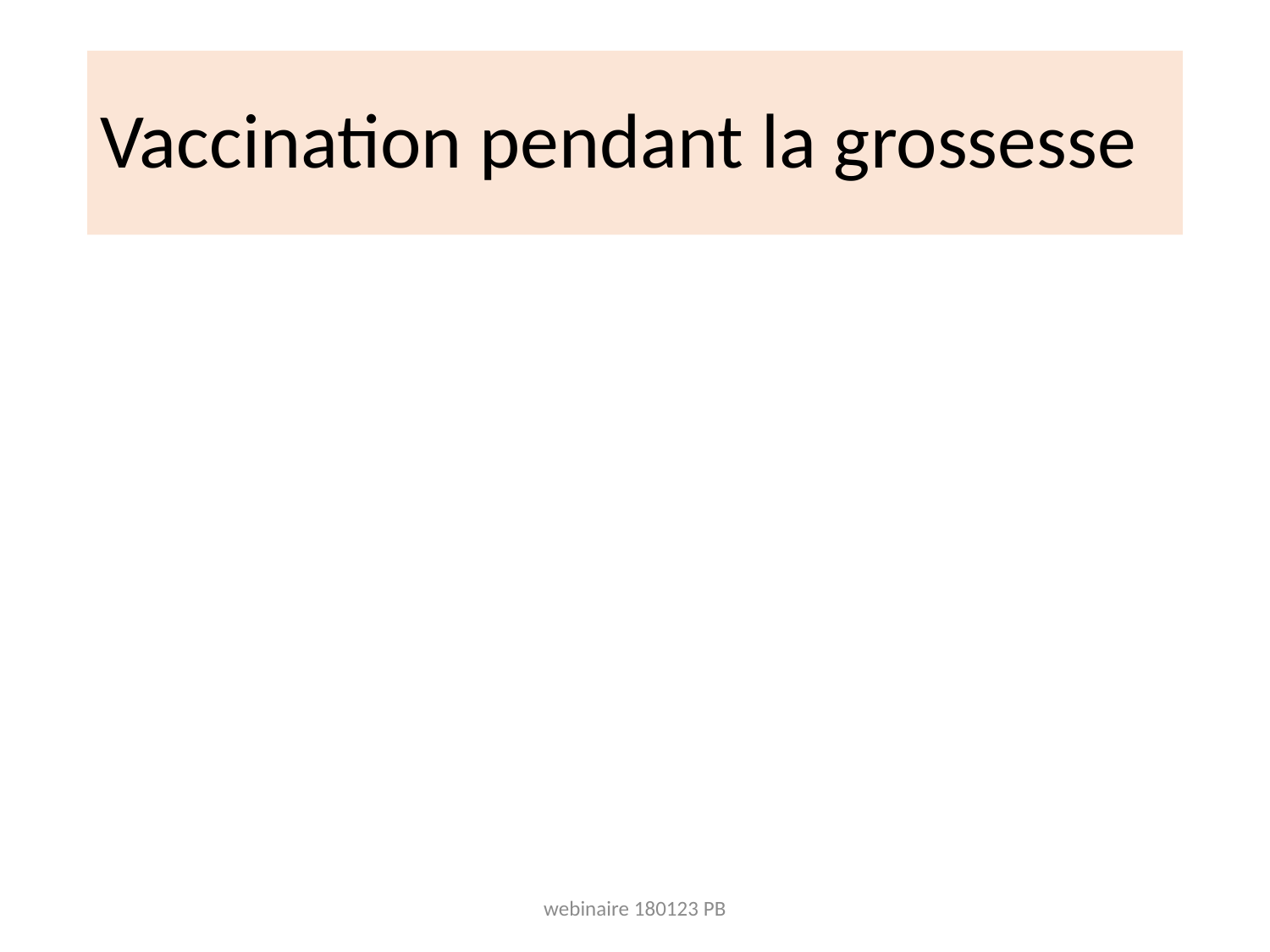

# Vaccination pendant la grossesse
webinaire 180123 PB